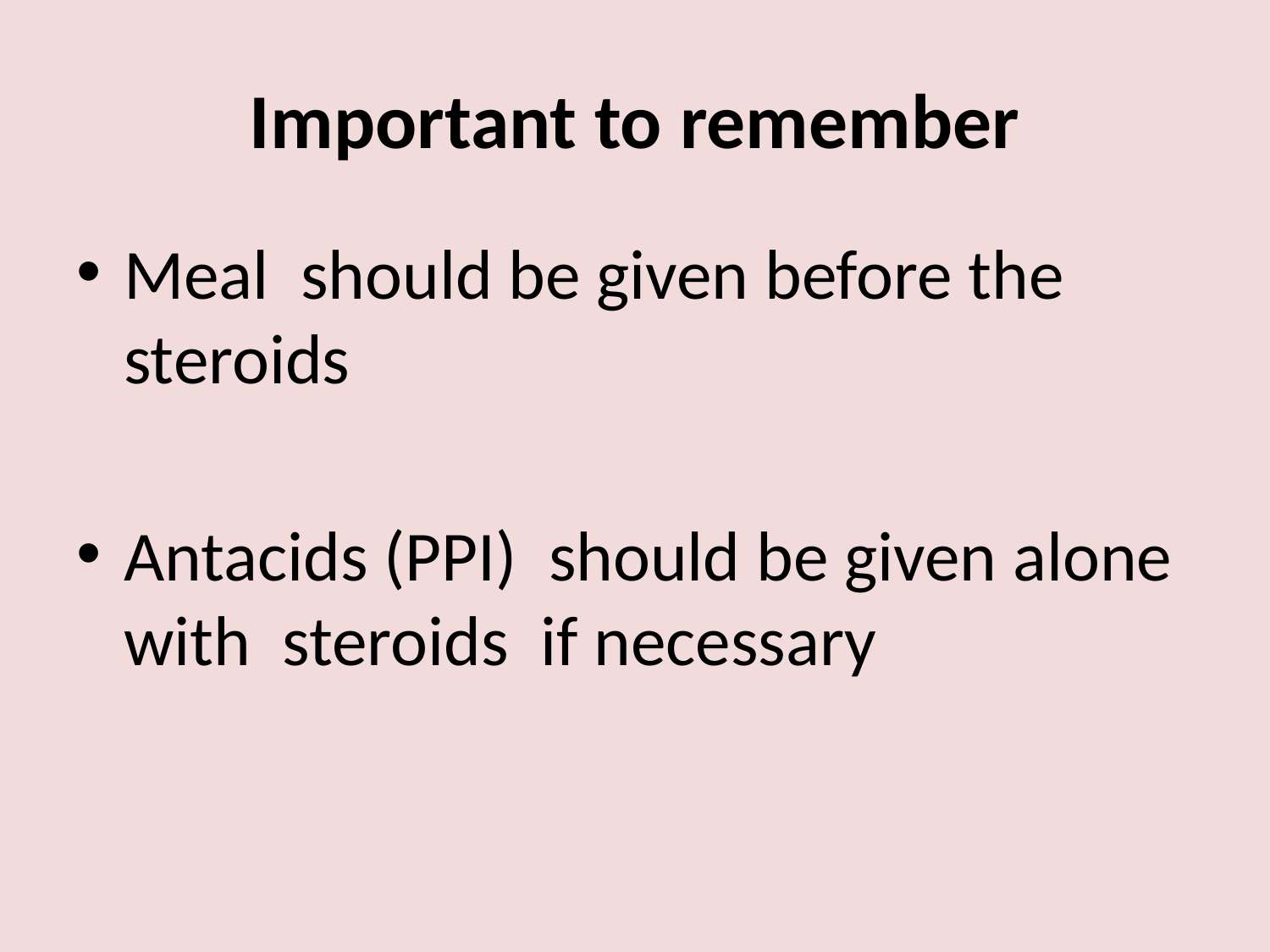

# Important to remember
Meal  should be given before the steroids

Antacids (PPI)  should be given alone with  steroids  if necessary